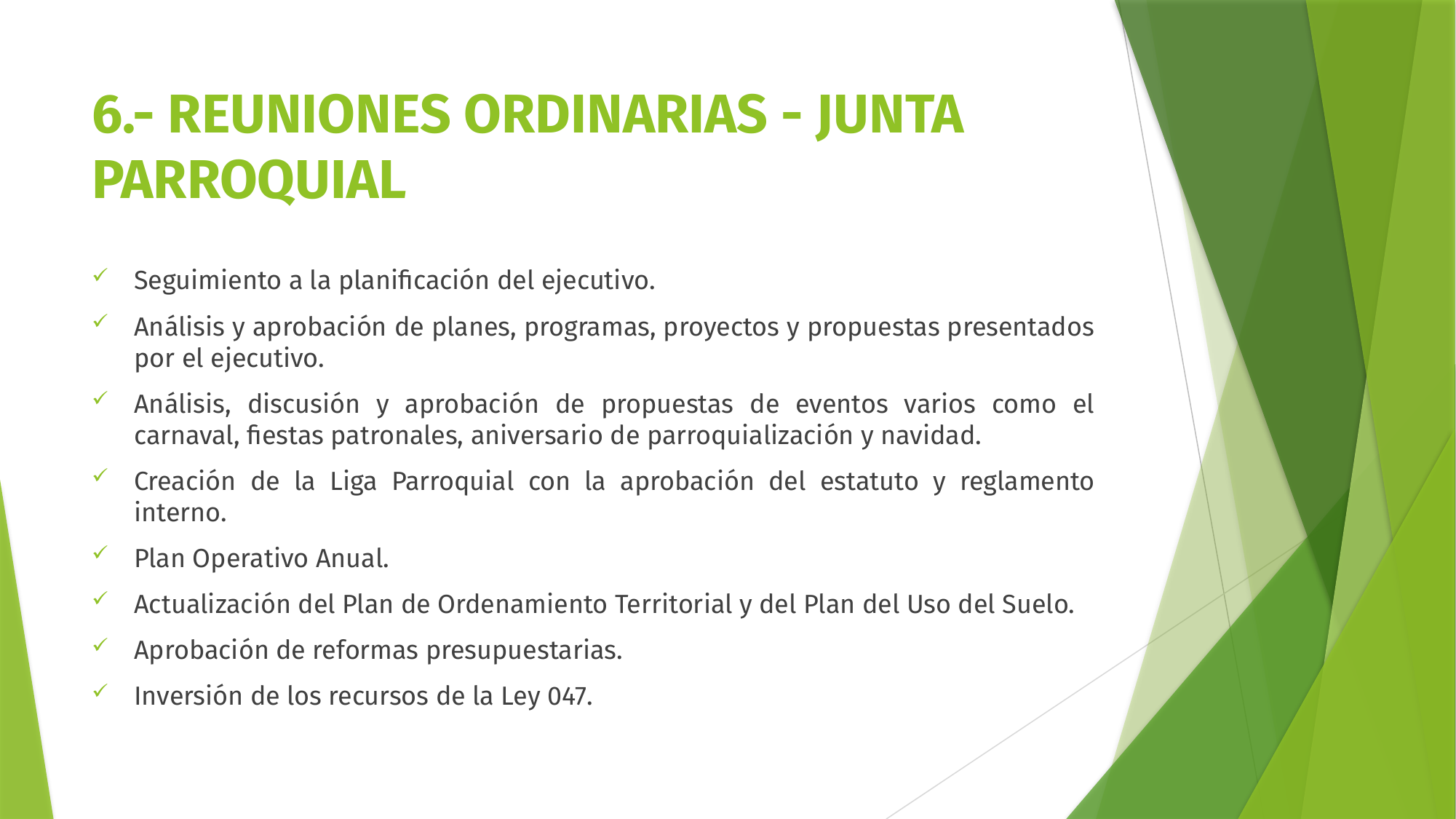

# 6.- REUNIONES ORDINARIAS - JUNTA PARROQUIAL
Seguimiento a la planificación del ejecutivo.
Análisis y aprobación de planes, programas, proyectos y propuestas presentados por el ejecutivo.
Análisis, discusión y aprobación de propuestas de eventos varios como el carnaval, fiestas patronales, aniversario de parroquialización y navidad.
Creación de la Liga Parroquial con la aprobación del estatuto y reglamento interno.
Plan Operativo Anual.
Actualización del Plan de Ordenamiento Territorial y del Plan del Uso del Suelo.
Aprobación de reformas presupuestarias.
Inversión de los recursos de la Ley 047.